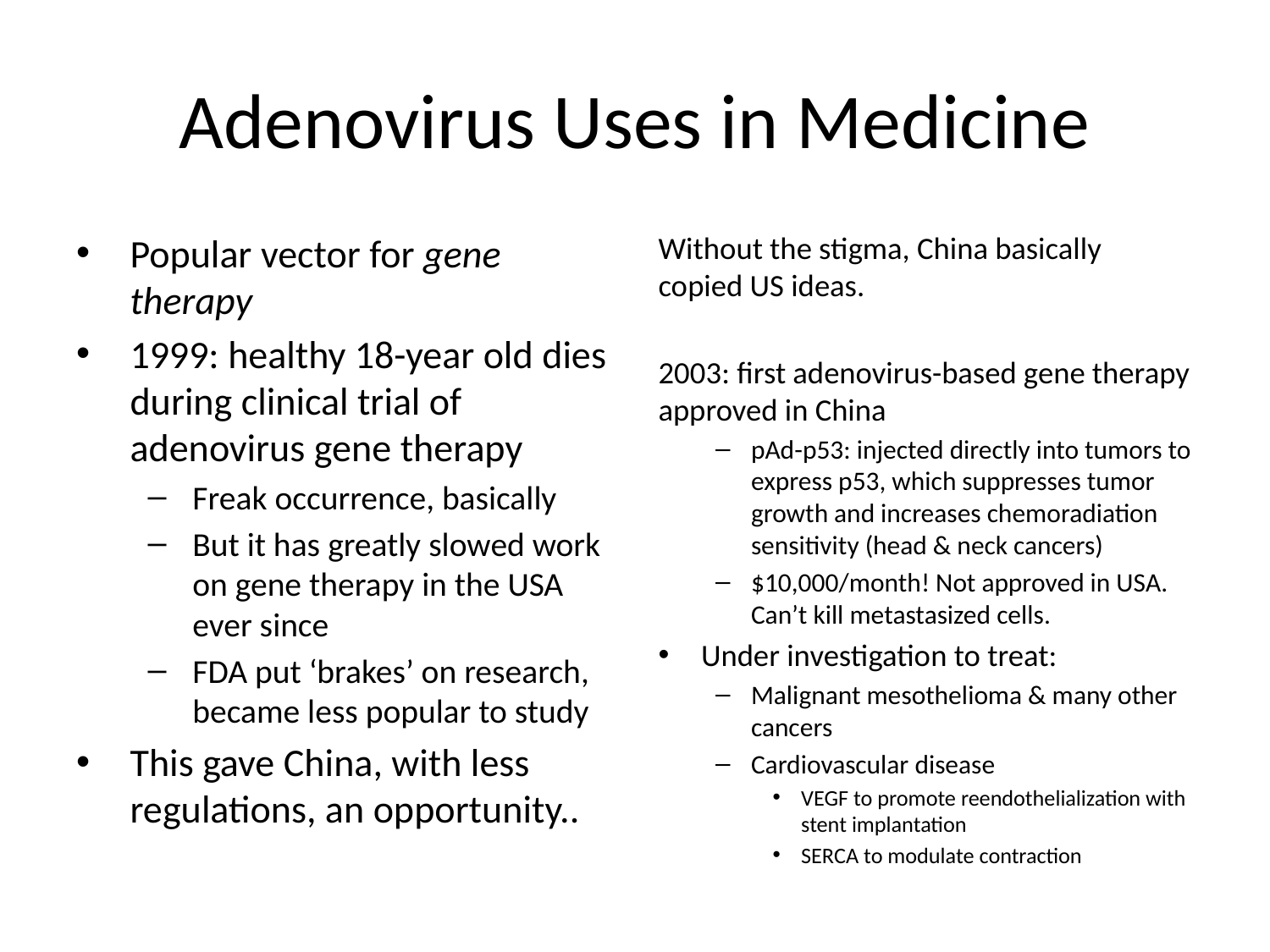

# Adenovirus Uses in Medicine
Popular vector for gene therapy
1999: healthy 18-year old dies during clinical trial of adenovirus gene therapy
Freak occurrence, basically
But it has greatly slowed work on gene therapy in the USA ever since
FDA put ‘brakes’ on research, became less popular to study
This gave China, with less regulations, an opportunity..
Without the stigma, China basically copied US ideas.

2003: first adenovirus-based gene therapy approved in China
pAd-p53: injected directly into tumors to express p53, which suppresses tumor growth and increases chemoradiation sensitivity (head & neck cancers)
$10,000/month! Not approved in USA. Can’t kill metastasized cells.
Under investigation to treat:
Malignant mesothelioma & many other cancers
Cardiovascular disease
VEGF to promote reendothelialization with stent implantation
SERCA to modulate contraction